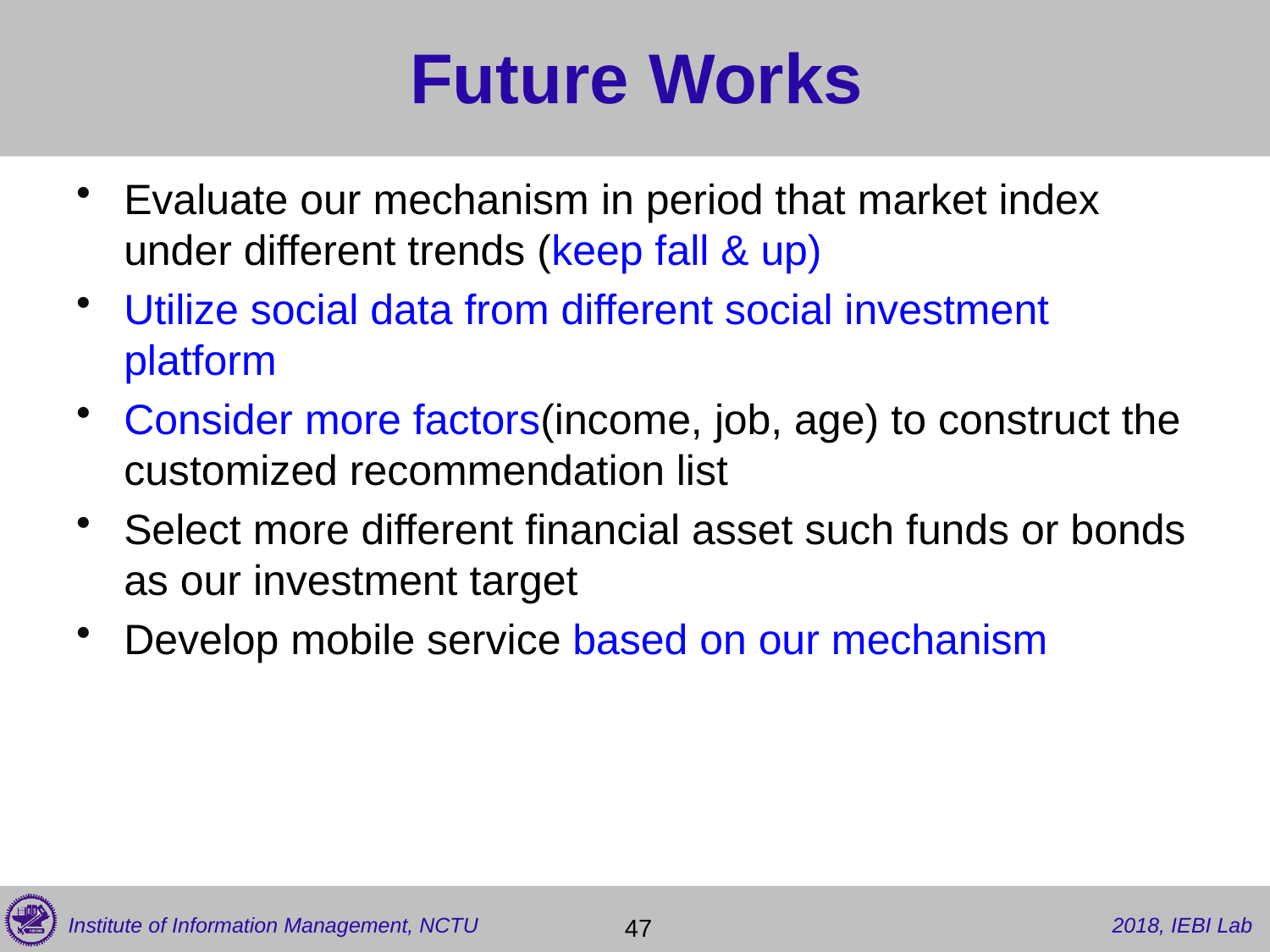

# Future Works
Evaluate our mechanism in period that market index under different trends (keep fall & up)
Utilize social data from different social investment platform
Consider more factors(income, job, age) to construct the customized recommendation list
Select more different financial asset such funds or bonds as our investment target
Develop mobile service based on our mechanism
   47